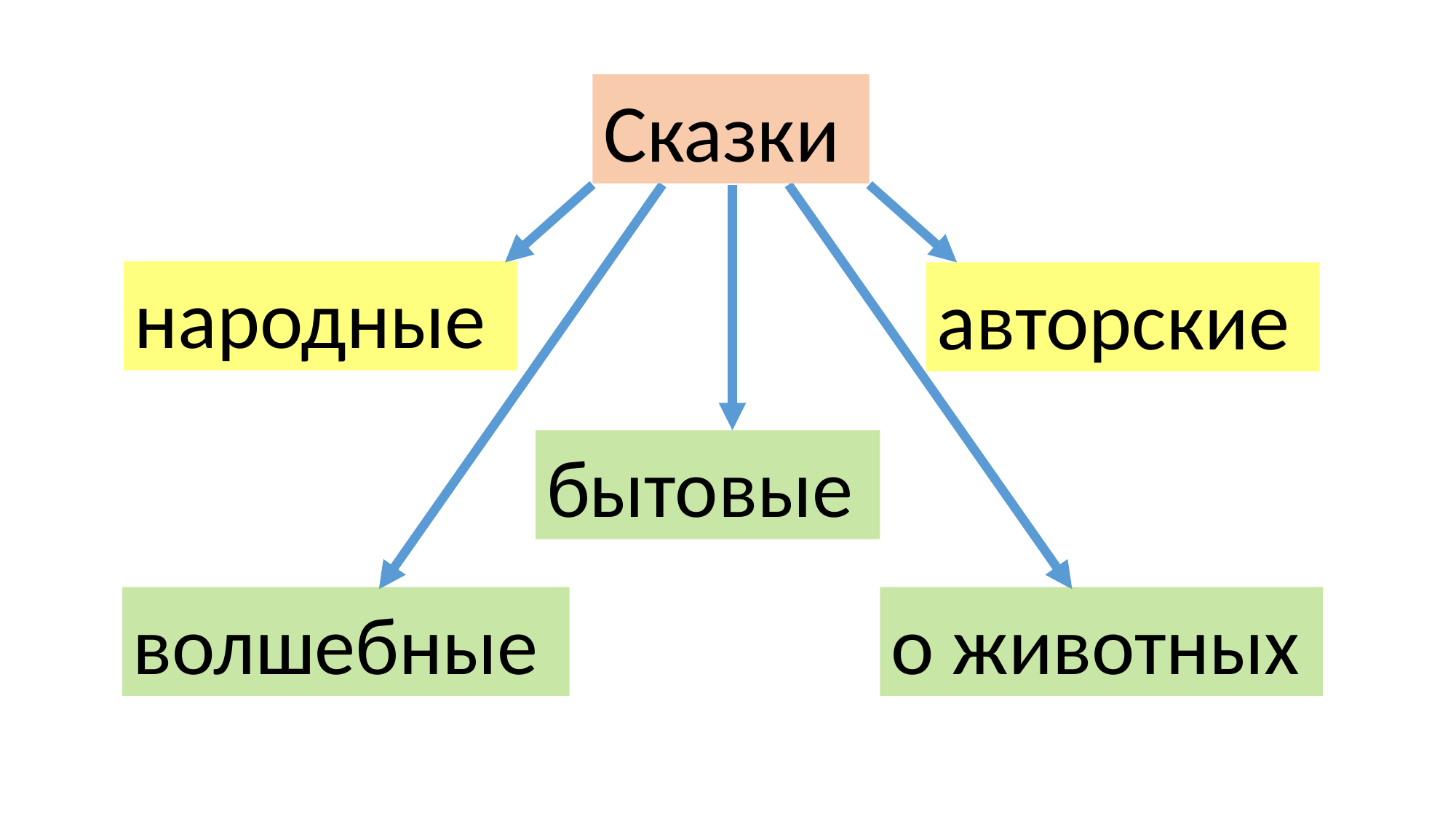

Сказки
народные
авторские
бытовые
волшебные
о животных